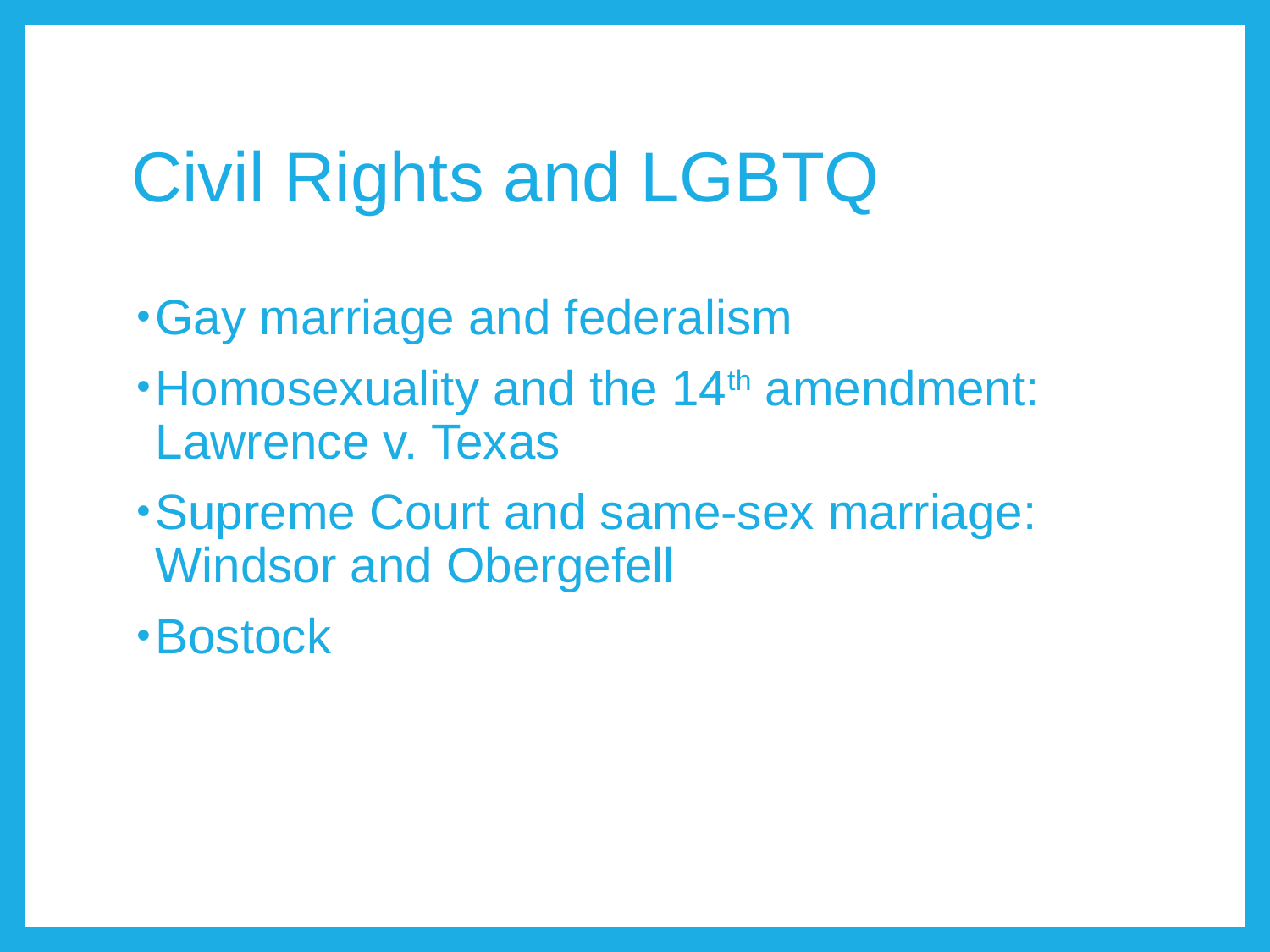

# Civil Rights and LGBTQ
Gay marriage and federalism
Homosexuality and the 14th amendment: Lawrence v. Texas
Supreme Court and same-sex marriage: Windsor and Obergefell
Bostock